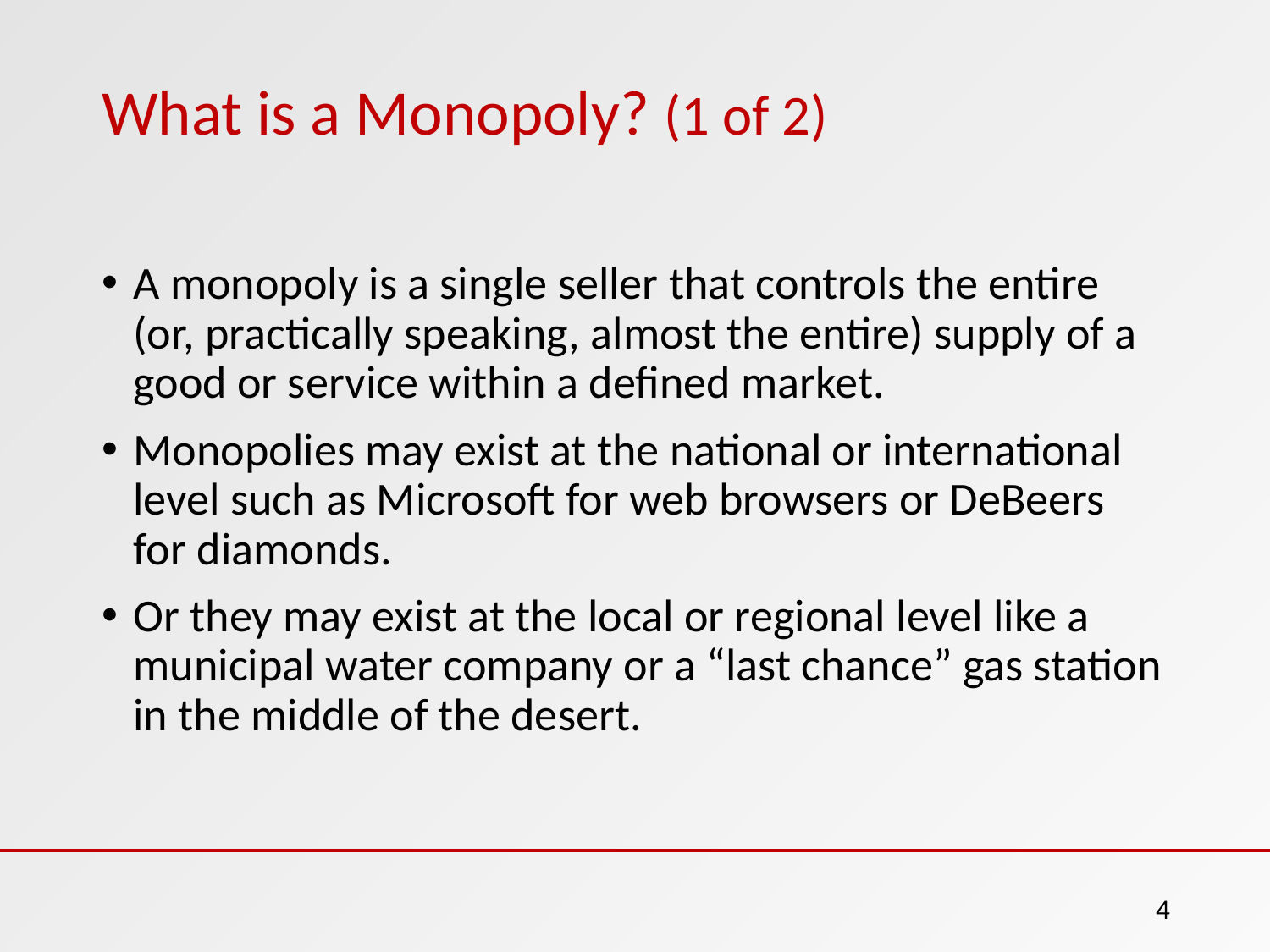

# What is a Monopoly? (1 of 2)
A monopoly is a single seller that controls the entire (or, practically speaking, almost the entire) supply of a good or service within a defined market.
Monopolies may exist at the national or international level such as Microsoft for web browsers or DeBeers for diamonds.
Or they may exist at the local or regional level like a municipal water company or a “last chance” gas station in the middle of the desert.
4